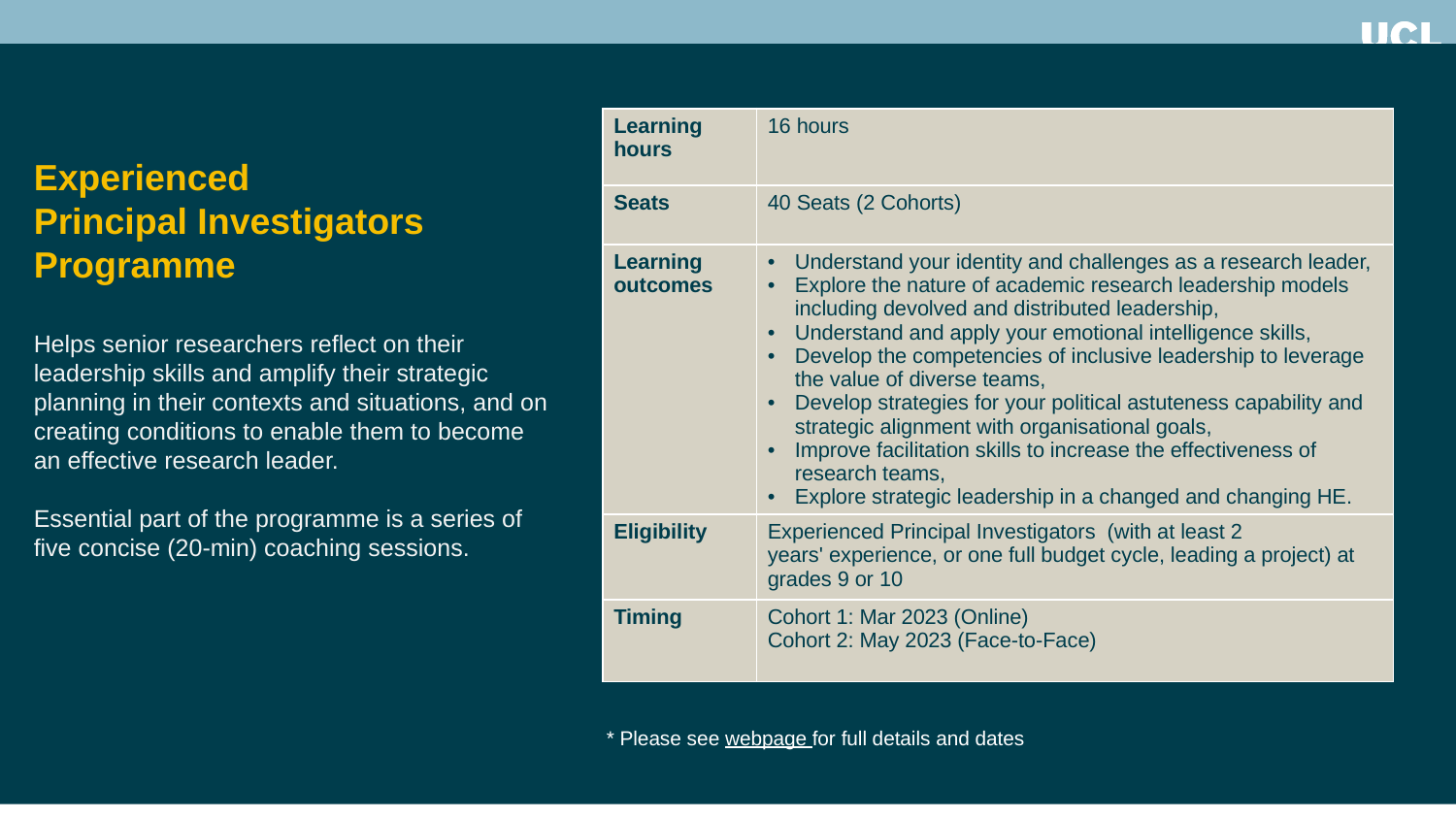

| Learning hours | 16 hours |
| --- | --- |
| Seats | 40 Seats (2 Cohorts) |
| Learning outcomes | Understand your identity and challenges as a research leader, Explore the nature of academic research leadership models including devolved and distributed leadership, Understand and apply your emotional intelligence skills, Develop the competencies of inclusive leadership to leverage the value of diverse teams,  Develop strategies for your political astuteness capability and strategic alignment with organisational goals, Improve facilitation skills to increase the effectiveness of research teams, Explore strategic leadership in a changed and changing HE. |
| Eligibility | Experienced Principal Investigators  (with at least 2 years' experience, or one full budget cycle, leading a project) at grades 9 or 10 |
| Timing | Cohort 1: Mar 2023 (Online) Cohort 2: May 2023 (Face-to-Face) |
Experienced
Principal Investigators
Programme

Helps senior researchers reflect on their leadership skills and amplify their strategic planning in their contexts and situations, and on creating conditions to enable them to become an effective research leader.
Essential part of the programme is a series of five concise (20-min) coaching sessions.
* Please see webpage for full details and dates